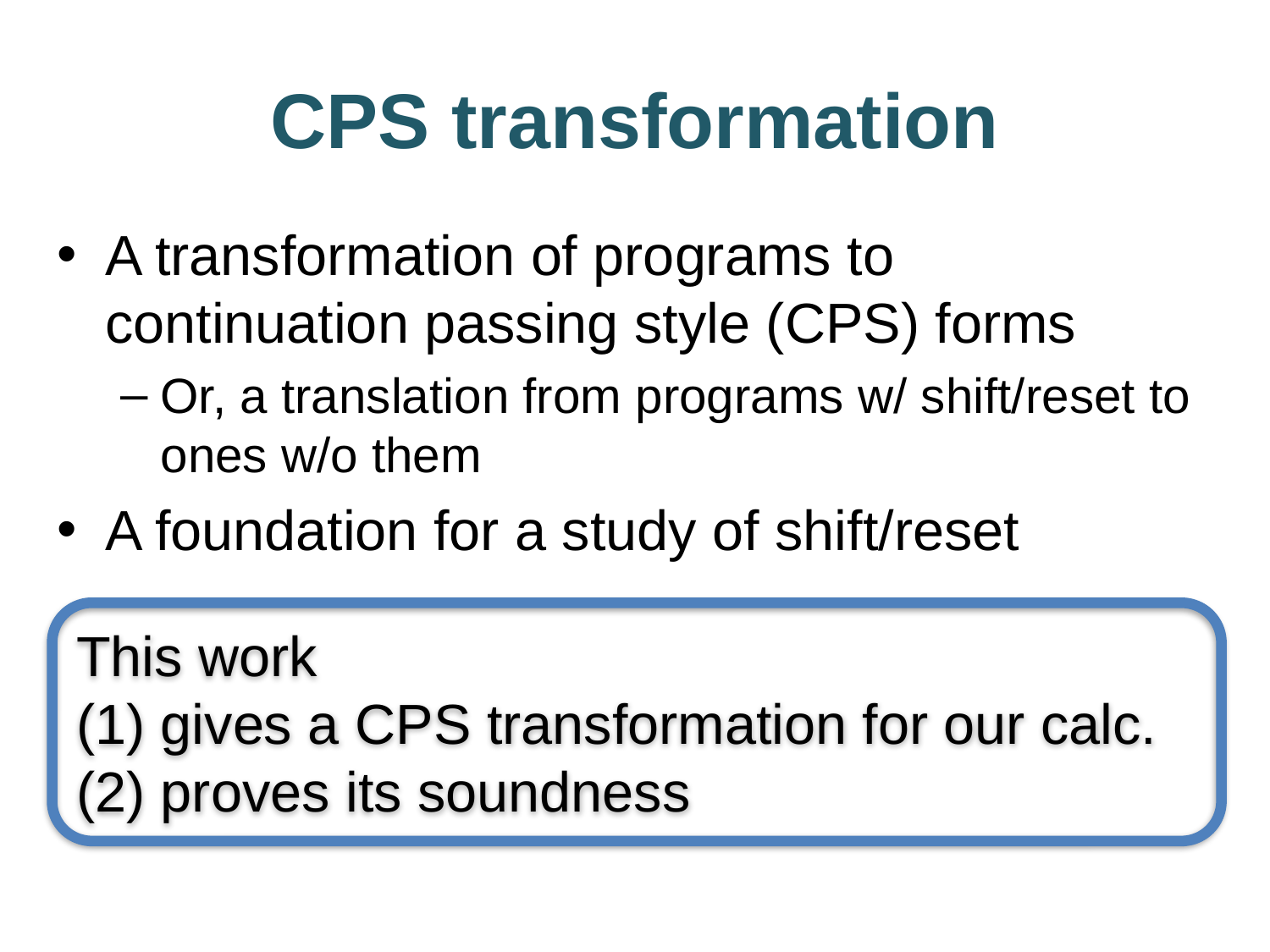

# CPS transformation
A transformation of programs to continuation passing style (CPS) forms
Or, a translation from programs w/ shift/reset to ones w/o them
A foundation for a study of shift/reset
This work
(1) gives a CPS transformation for our calc.
(2) proves its soundness